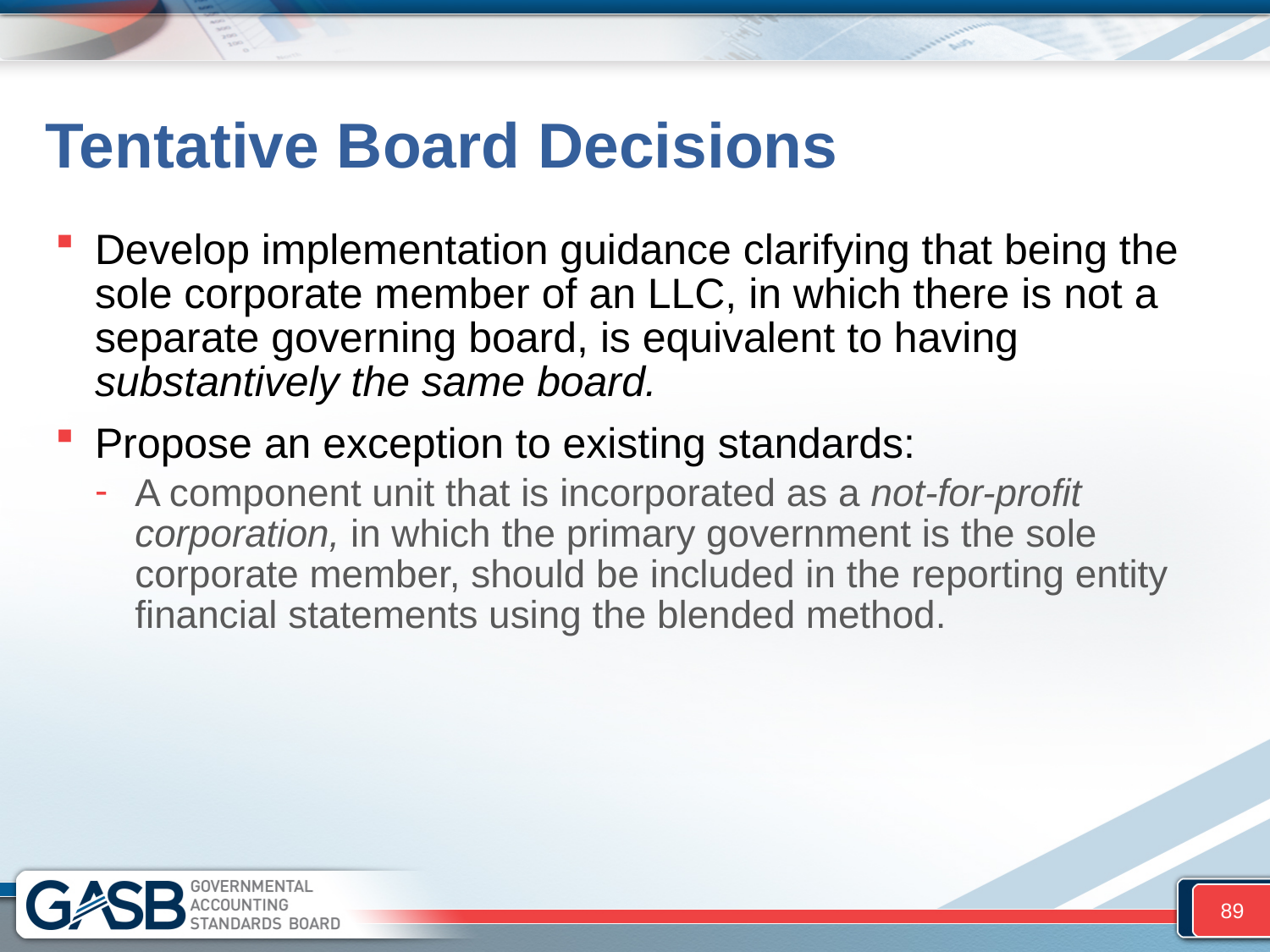

# Tentative Board Decisions
Develop implementation guidance clarifying that being the sole corporate member of an LLC, in which there is not a separate governing board, is equivalent to having substantively the same board.
Propose an exception to existing standards:
A component unit that is incorporated as a not-for-profit corporation, in which the primary government is the sole corporate member, should be included in the reporting entity financial statements using the blended method.
89